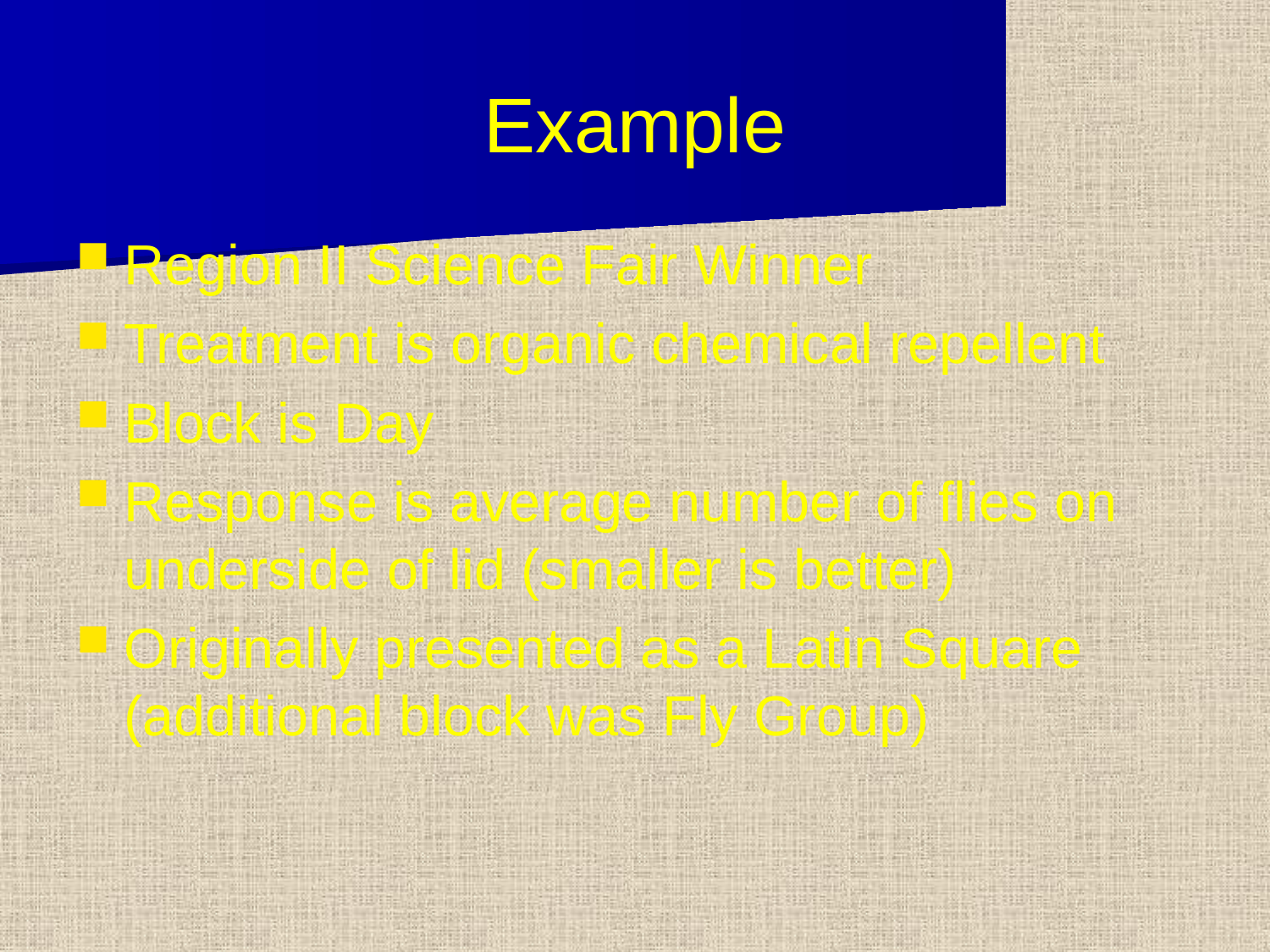

# Example
Region II Science Fair Winner
Treatment is organic chemical repellent
Block is Day
Response is average number of flies on underside of lid (smaller is better)
Originally presented as a Latin Square (additional block was Fly Group)